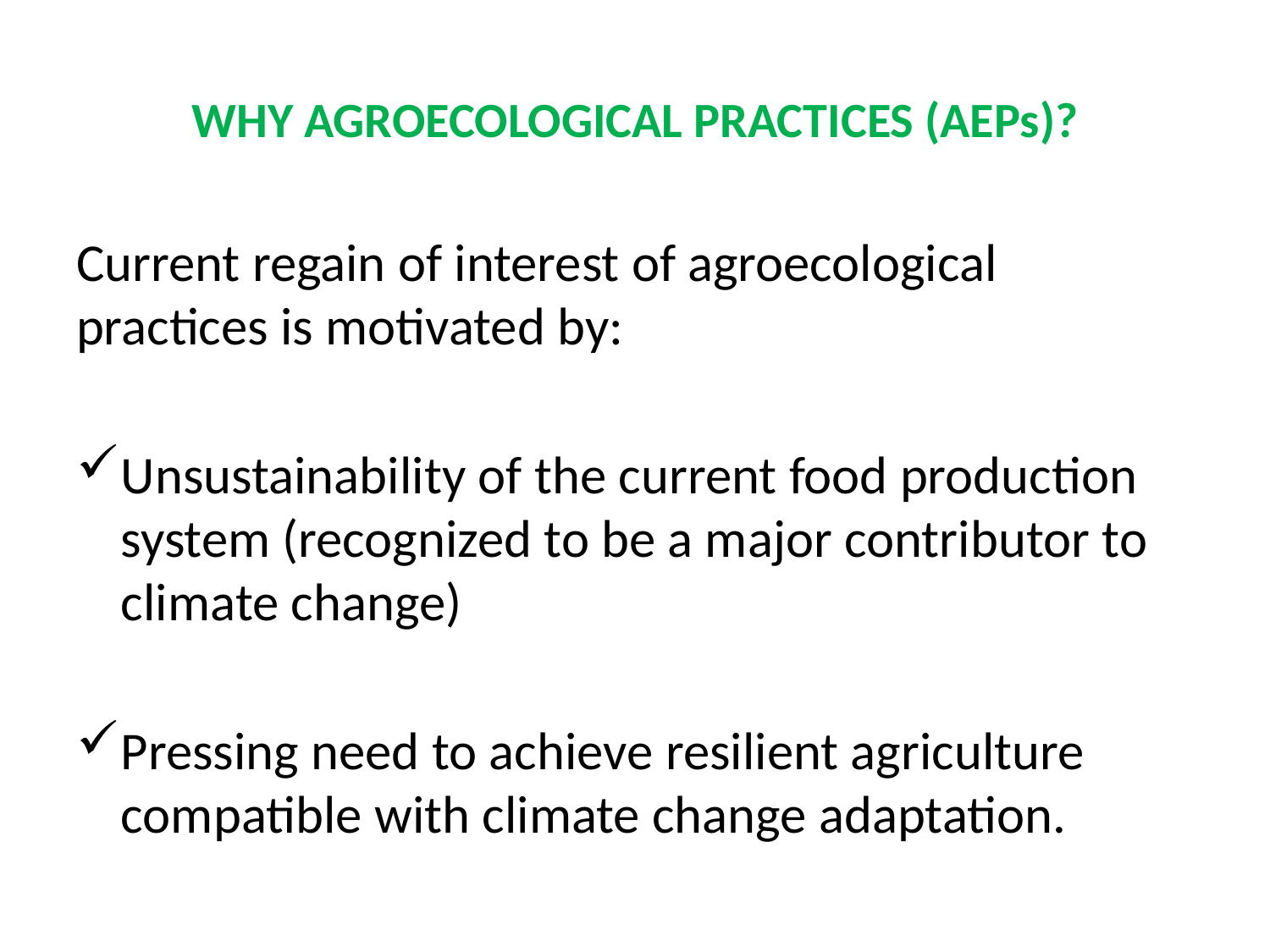

# WHY AGROECOLOGICAL PRACTICES (AEPs)?
Current regain of interest of agroecological practices is motivated by:

Unsustainability of the current food production system (recognized to be a major contributor to climate change)

Pressing need to achieve resilient agriculture compatible with climate change adaptation.